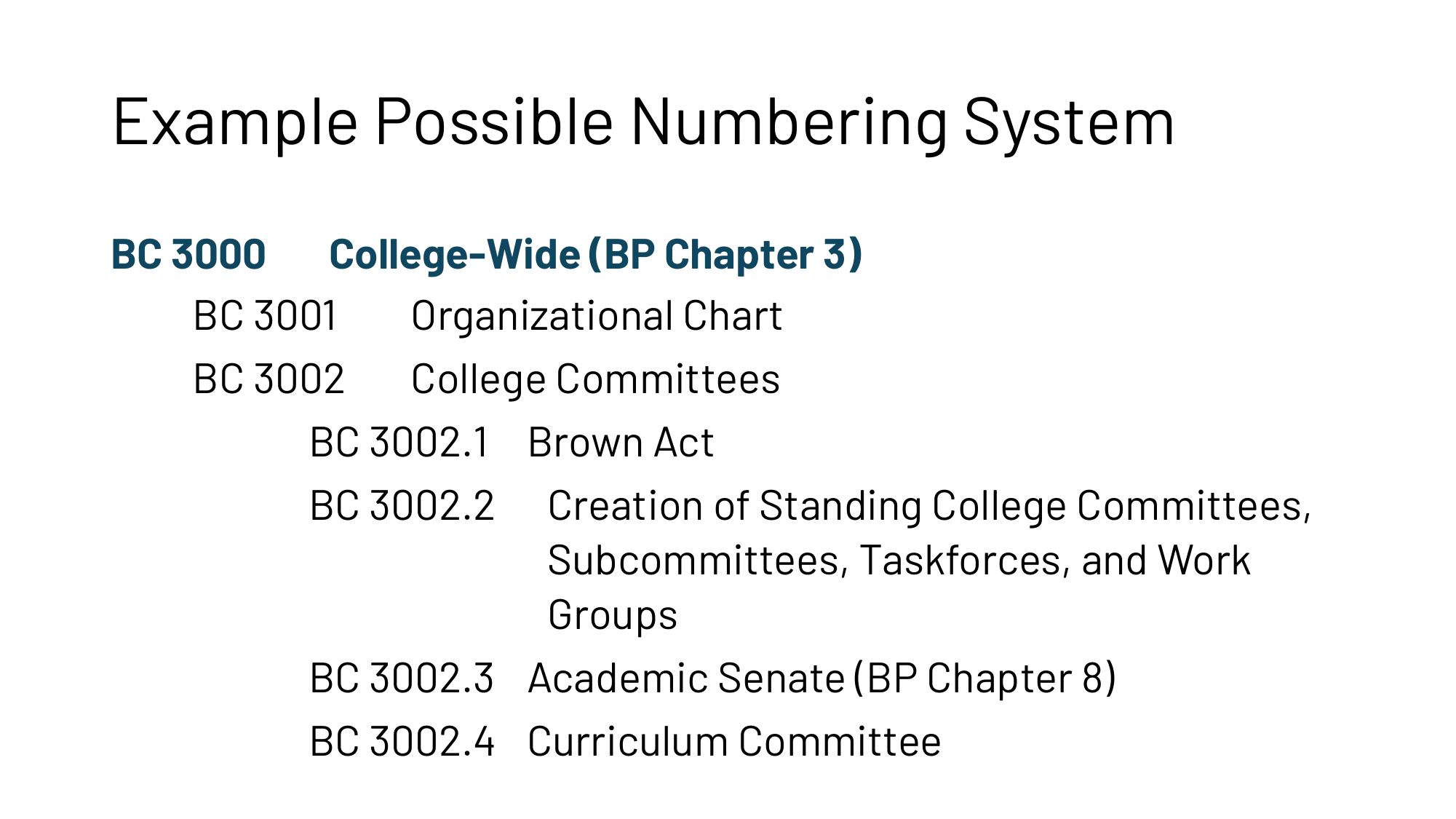

# Example Possible Numbering System
BC 3000	College-Wide (BP Chapter 3)
BC 3001	Organizational Chart
BC 3002	College Committees
BC 3002.1	Brown Act
BC 3002.2	Creation of Standing College Committees, Subcommittees, Taskforces, and Work Groups
BC 3002.3	Academic Senate (BP Chapter 8)
BC 3002.4	Curriculum Committee